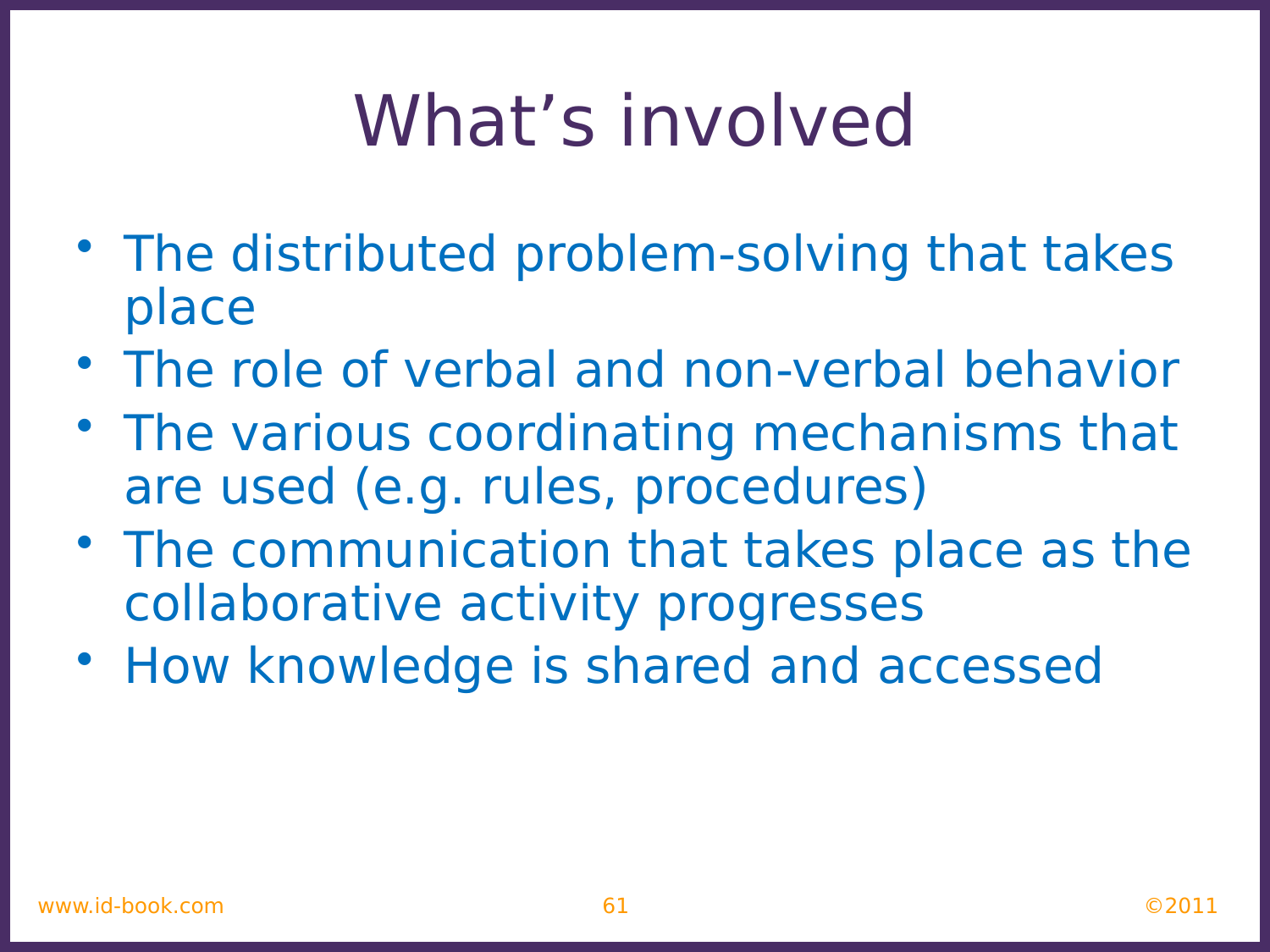

What’s involved
The distributed problem-solving that takes place
The role of verbal and non-verbal behavior
The various coordinating mechanisms that are used (e.g. rules, procedures)
The communication that takes place as the collaborative activity progresses
How knowledge is shared and accessed

www.id-book.com
61